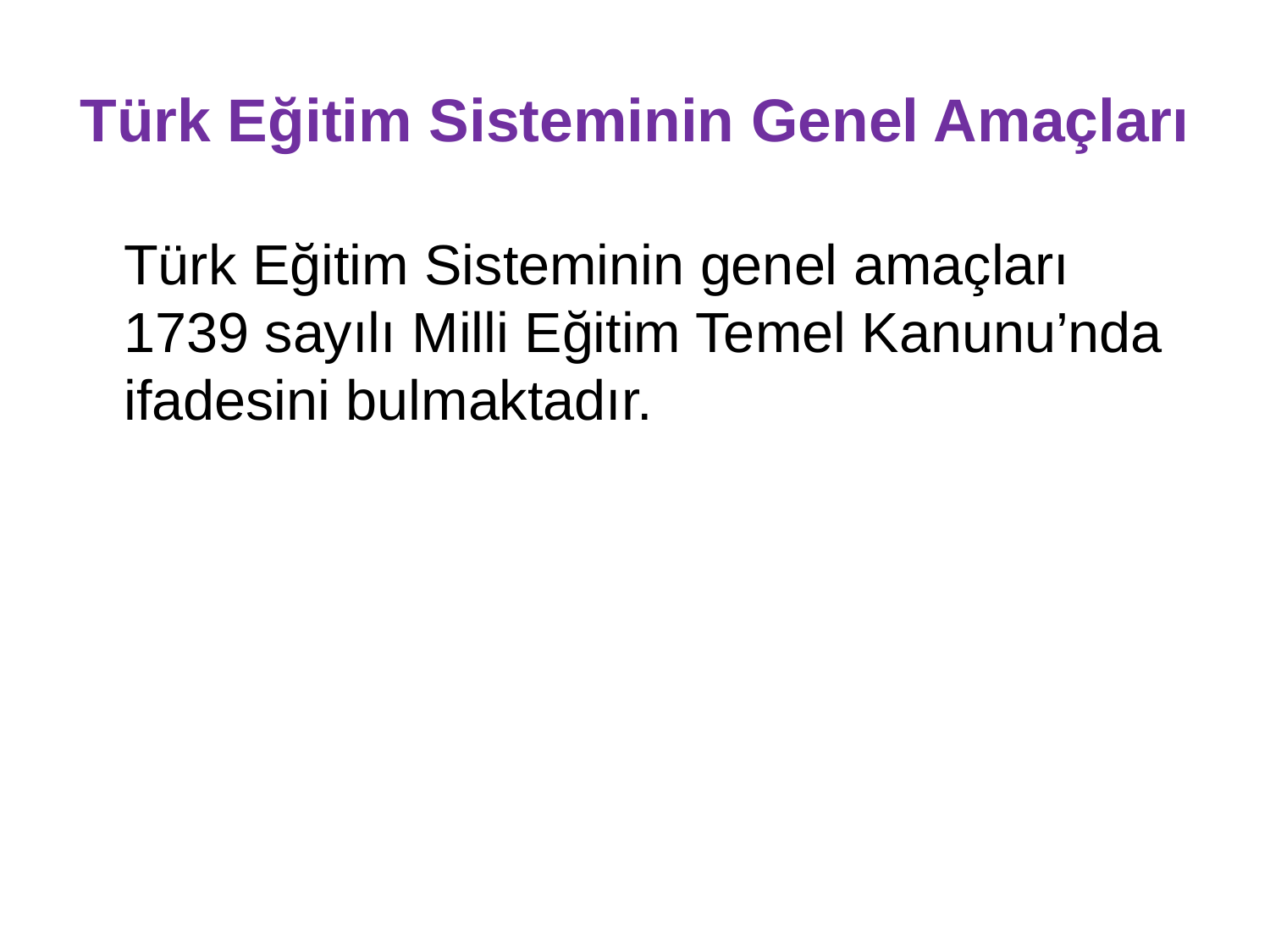

# Türk Eğitim Sisteminin Genel Amaçları
	Türk Eğitim Sisteminin genel amaçları 1739 sayılı Milli Eğitim Temel Kanunu’nda ifadesini bulmaktadır.